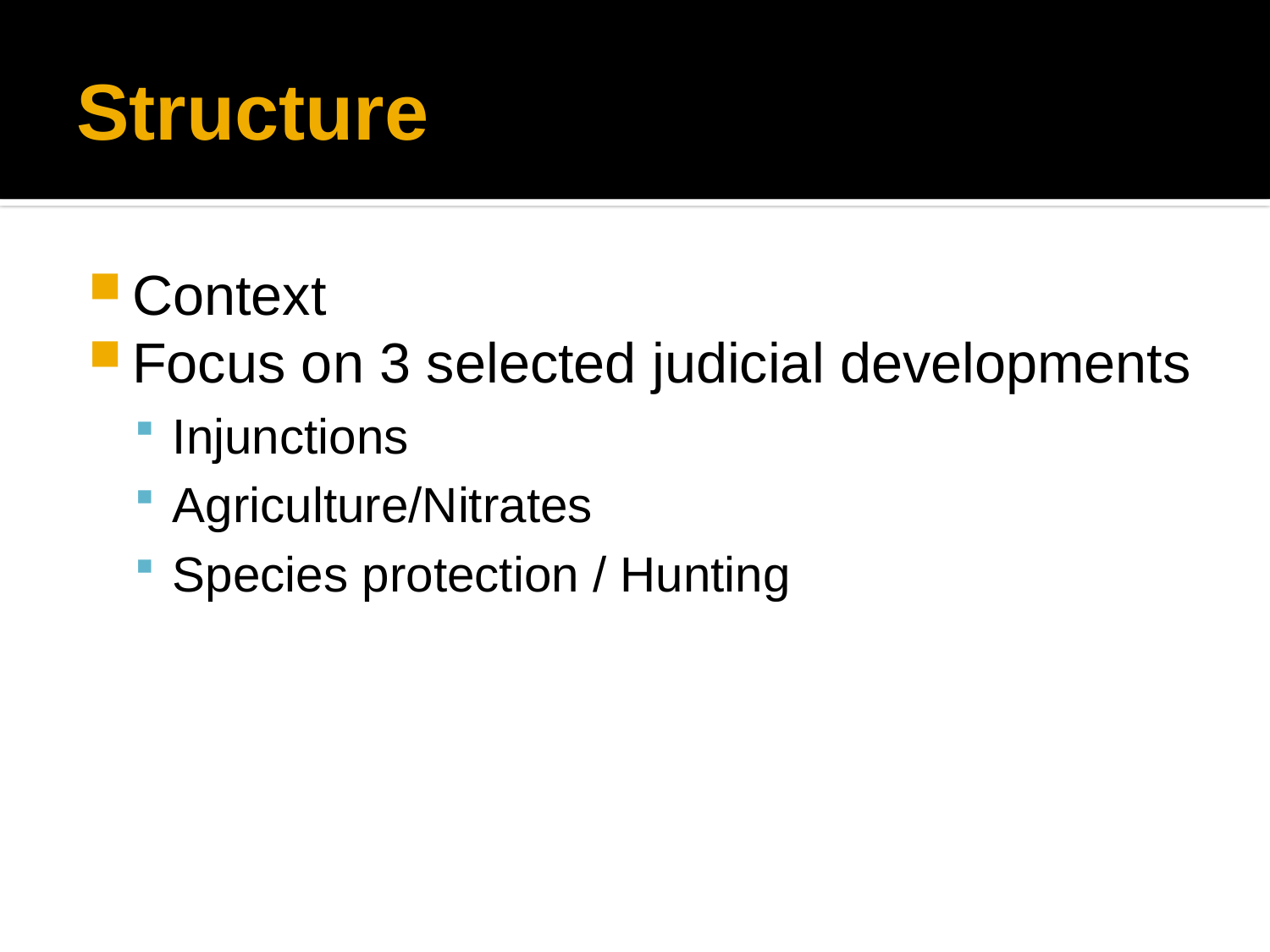

# Structure
Context
Focus on 3 selected judicial developments
Injunctions
Agriculture/Nitrates
Species protection / Hunting